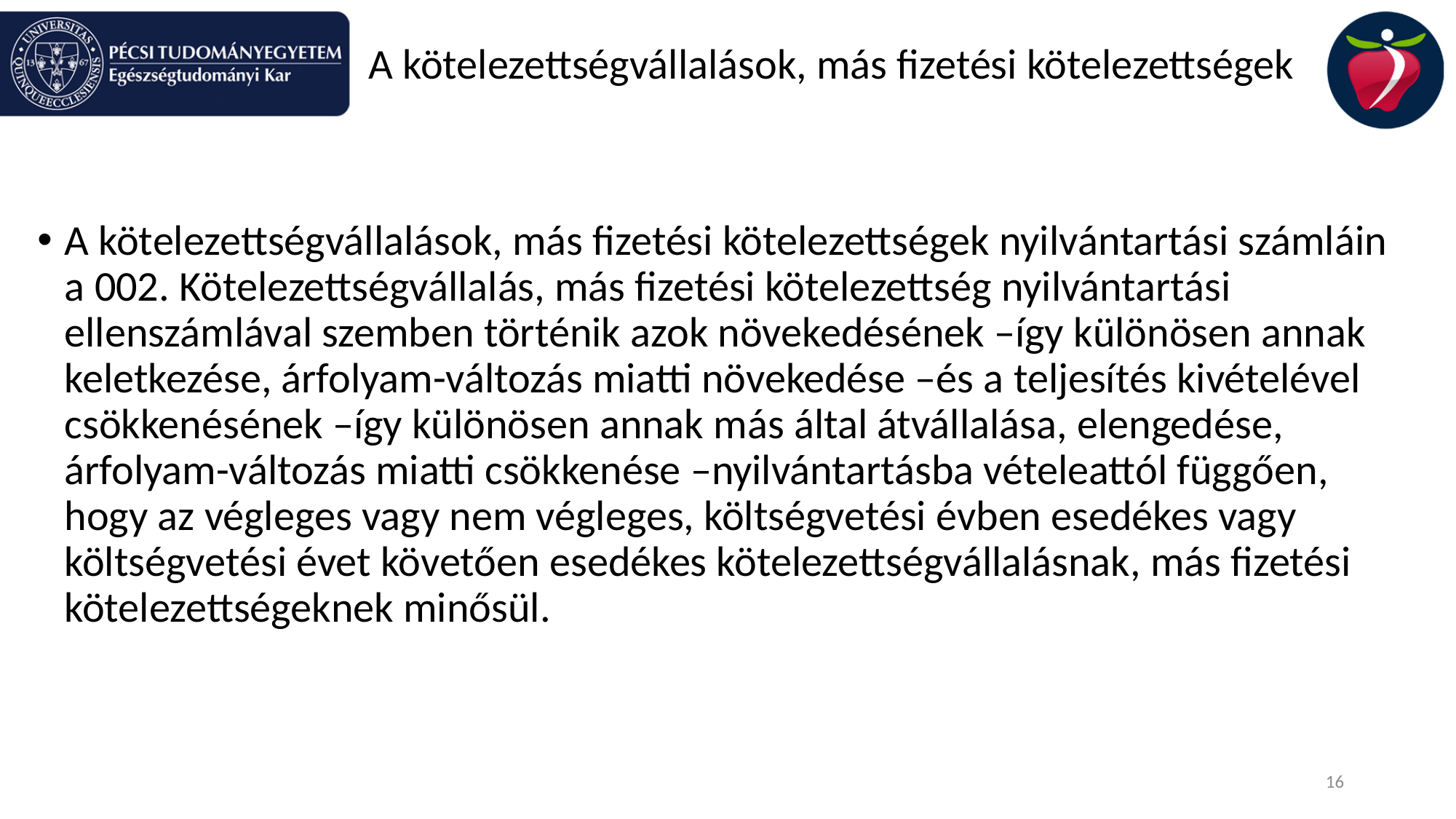

# A kötelezettségvállalások, más fizetési kötelezettségek

A kötelezettségvállalások, más fizetési kötelezettségek nyilvántartási számláin a 002. Kötelezettségvállalás, más fizetési kötelezettség nyilvántartási ellenszámlával szemben történik azok növekedésének –így különösen annak keletkezése, árfolyam-változás miatti növekedése –és a teljesítés kivételével csökkenésének –így különösen annak más által átvállalása, elengedése, árfolyam-változás miatti csökkenése –nyilvántartásba vételeattól függően, hogy az végleges vagy nem végleges, költségvetési évben esedékes vagy költségvetési évet követően esedékes kötelezettségvállalásnak, más fizetési kötelezettségeknek minősül.
16